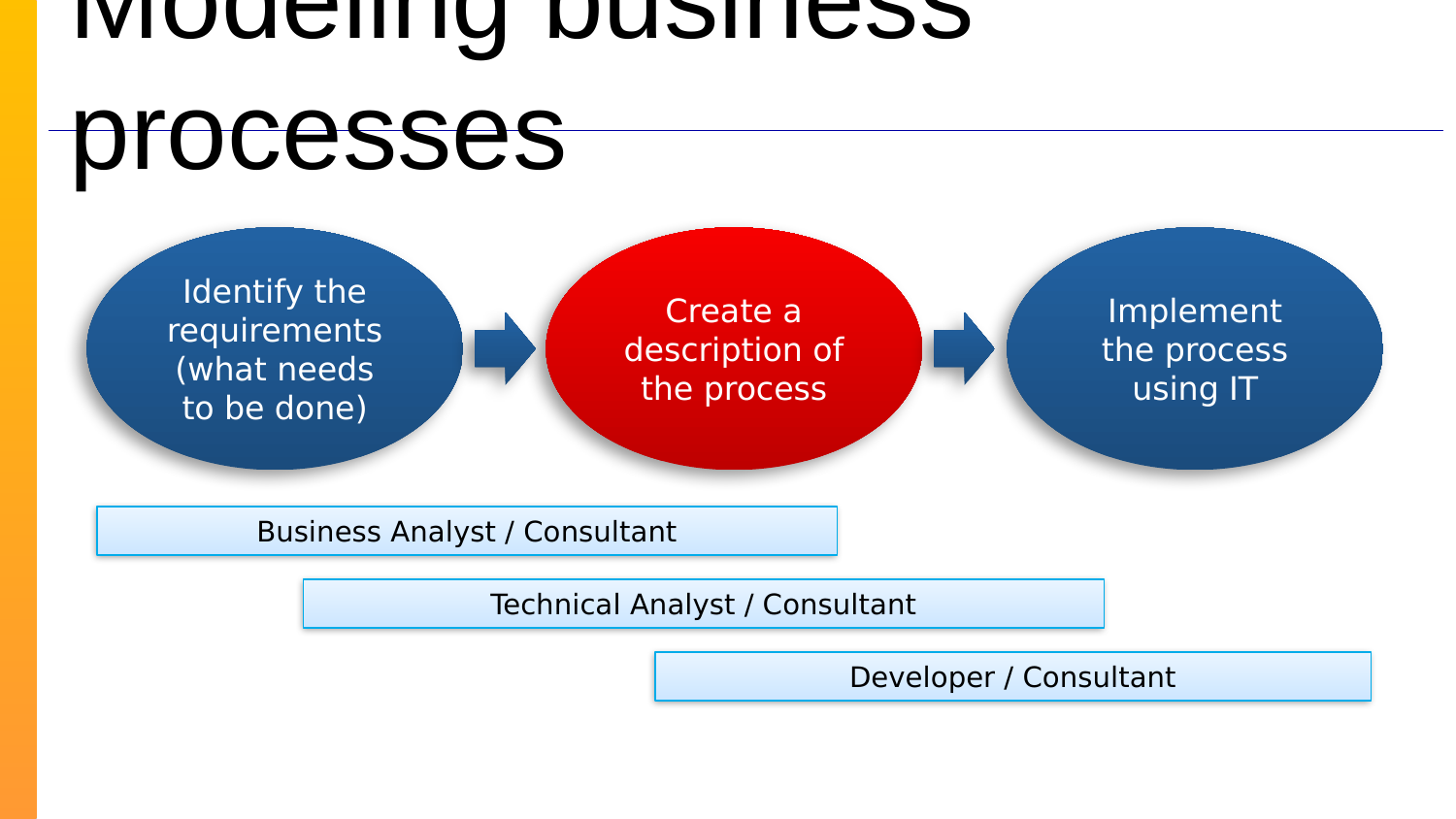

# Modeling business processes
Identify the requirements (what needs to be done)
Create a description of the process
Implement the process
using IT

Business Analyst / Consultant
Technical Analyst / Consultant
Developer / Consultant